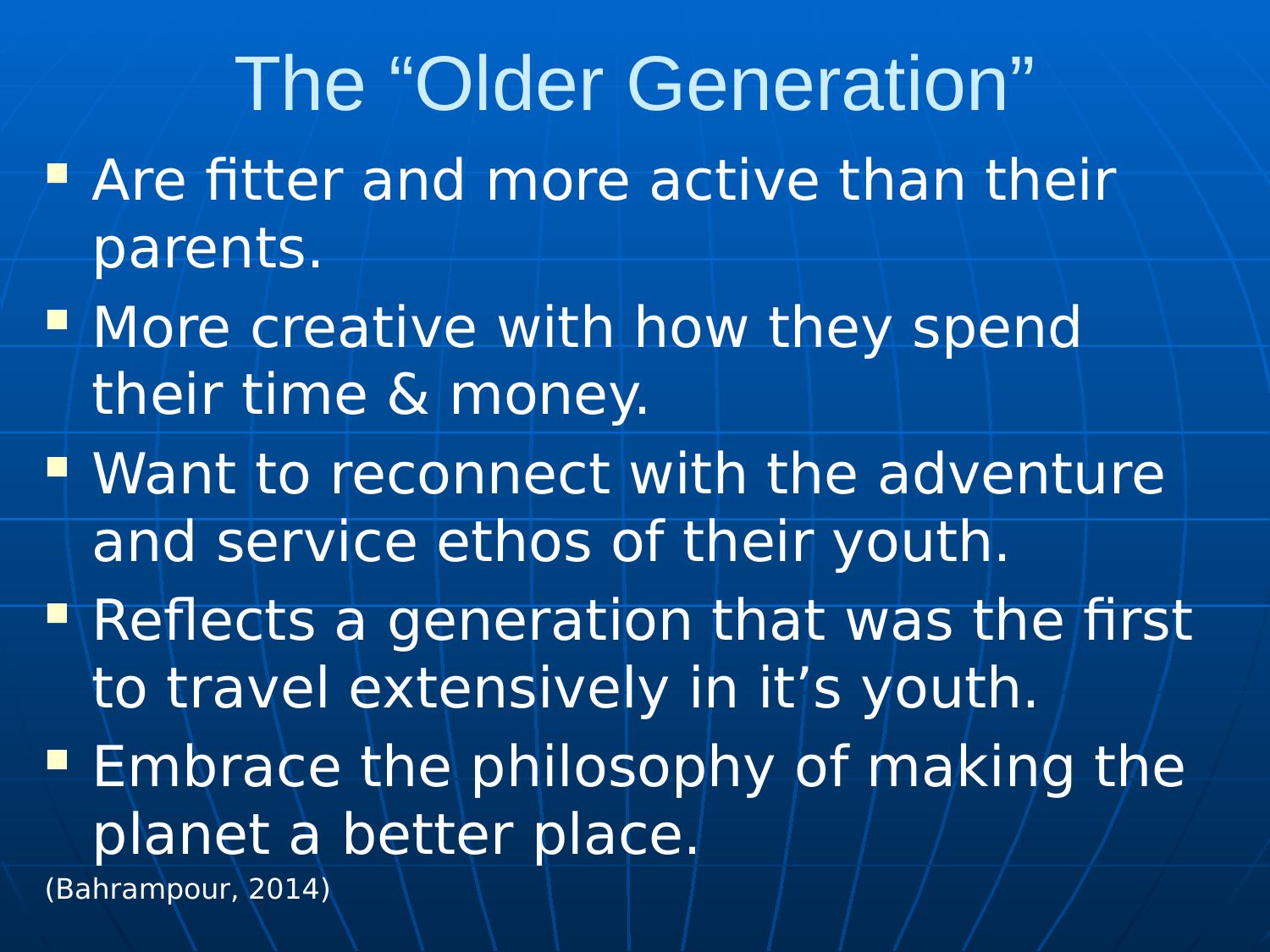

# The “Older Generation”
Are fitter and more active than their parents.
More creative with how they spend their time & money.
Want to reconnect with the adventure and service ethos of their youth.
Reflects a generation that was the first to travel extensively in it’s youth.
Embrace the philosophy of making the planet a better place.
(Bahrampour, 2014)